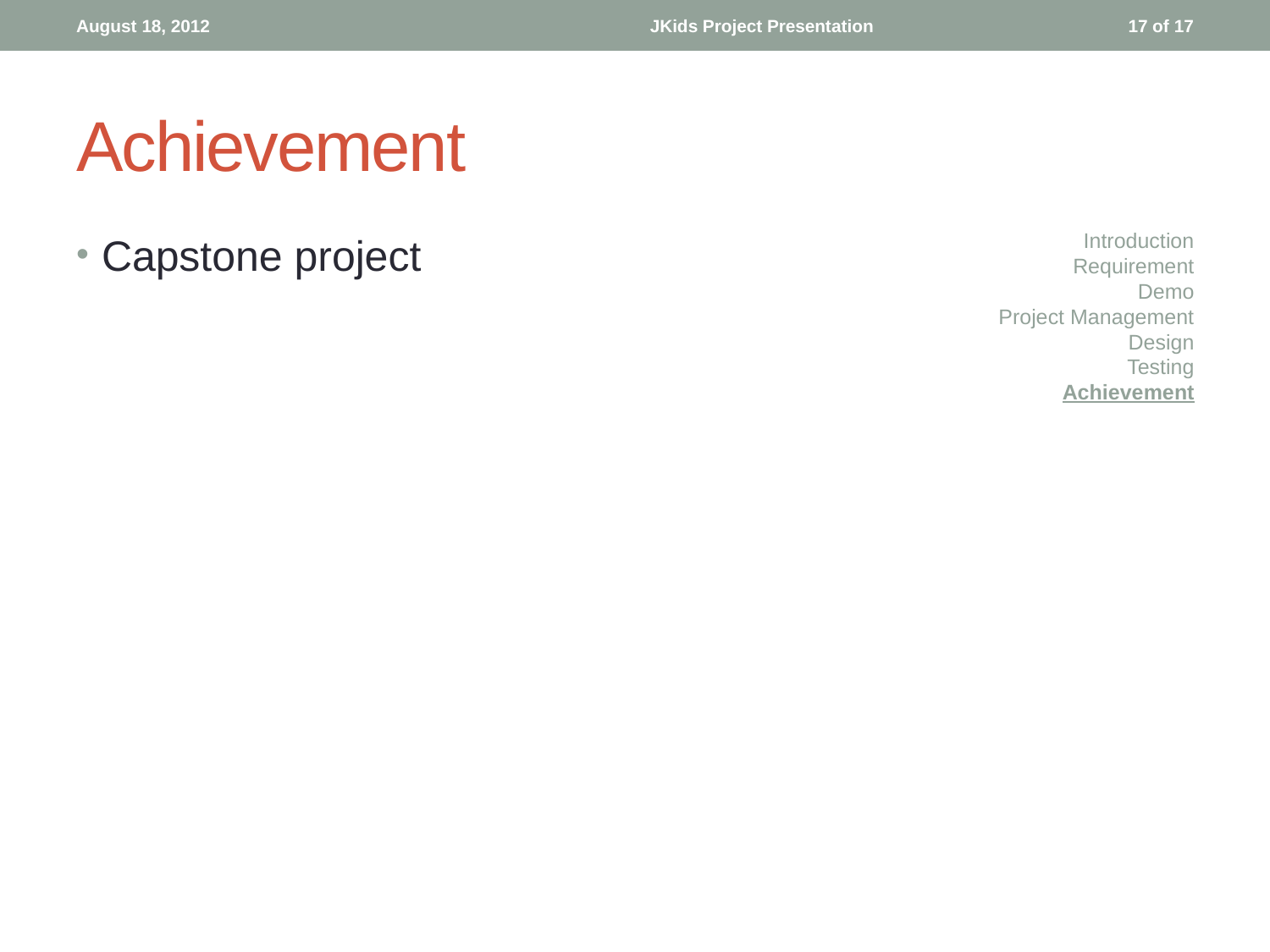

August 18, 2012
JKids Project Presentation
17 of 17
# Achievement
Introduction
Requirement
Demo
Project Management
Design
Testing
Achievement

Capstone project